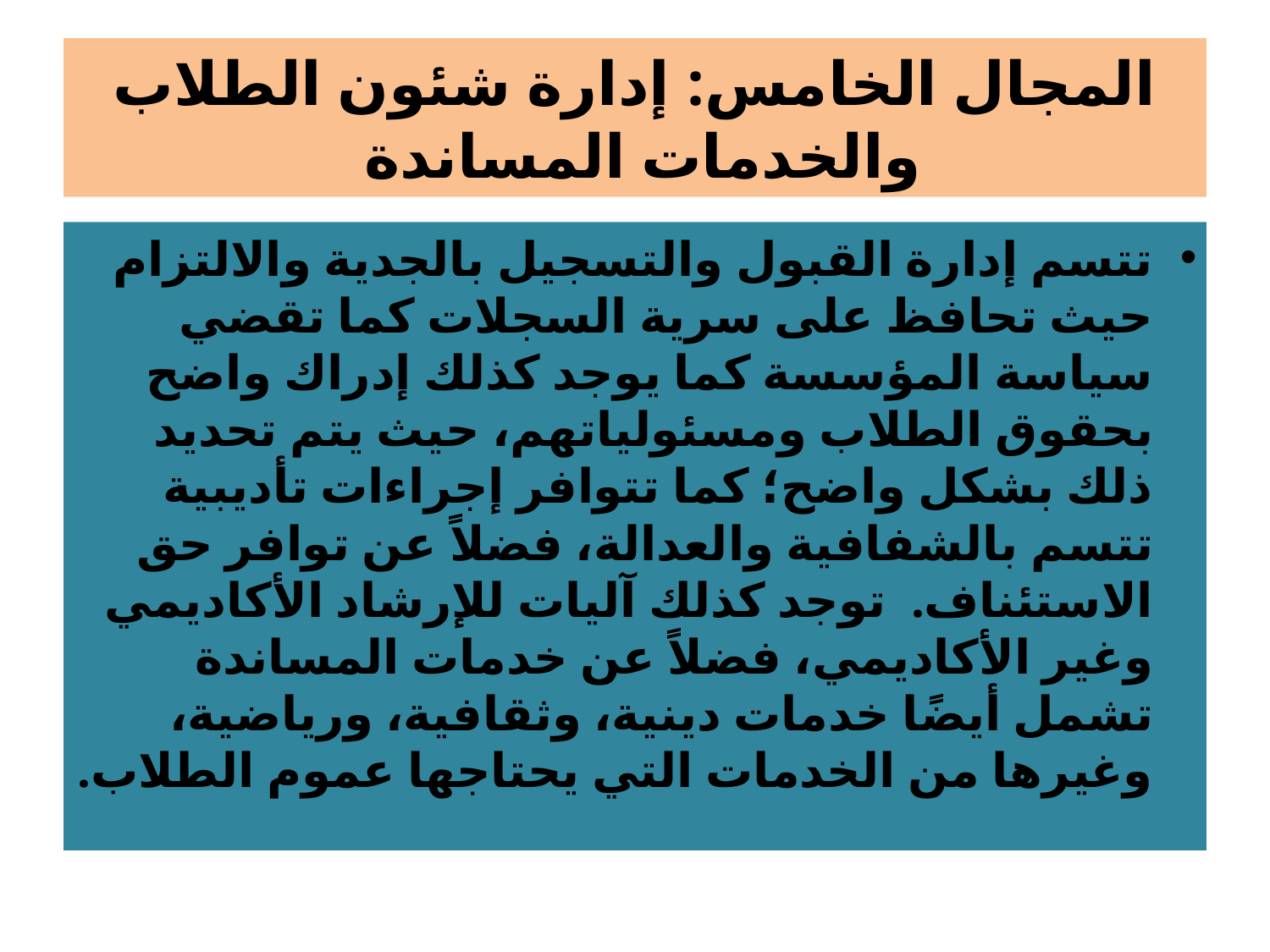

# المجال الخامس: إدارة شئون الطلاب والخدمات المساندة
تتسم إدارة القبول والتسجيل بالجدية والالتزام حيث تحافظ على سرية السجلات كما تقضي سياسة المؤسسة كما يوجد كذلك إدراك واضح بحقوق الطلاب ومسئولياتهم، حيث يتم تحديد ذلك بشكل واضح؛ كما تتوافر إجراءات تأديبية تتسم بالشفافية والعدالة، فضلاً عن توافر حق الاستئناف.  توجد كذلك آليات للإرشاد الأكاديمي وغير الأكاديمي، فضلاً عن خدمات المساندة تشمل أيضًا خدمات دينية، وثقافية، ورياضية، وغيرها من الخدمات التي يحتاجها عموم الطلاب.